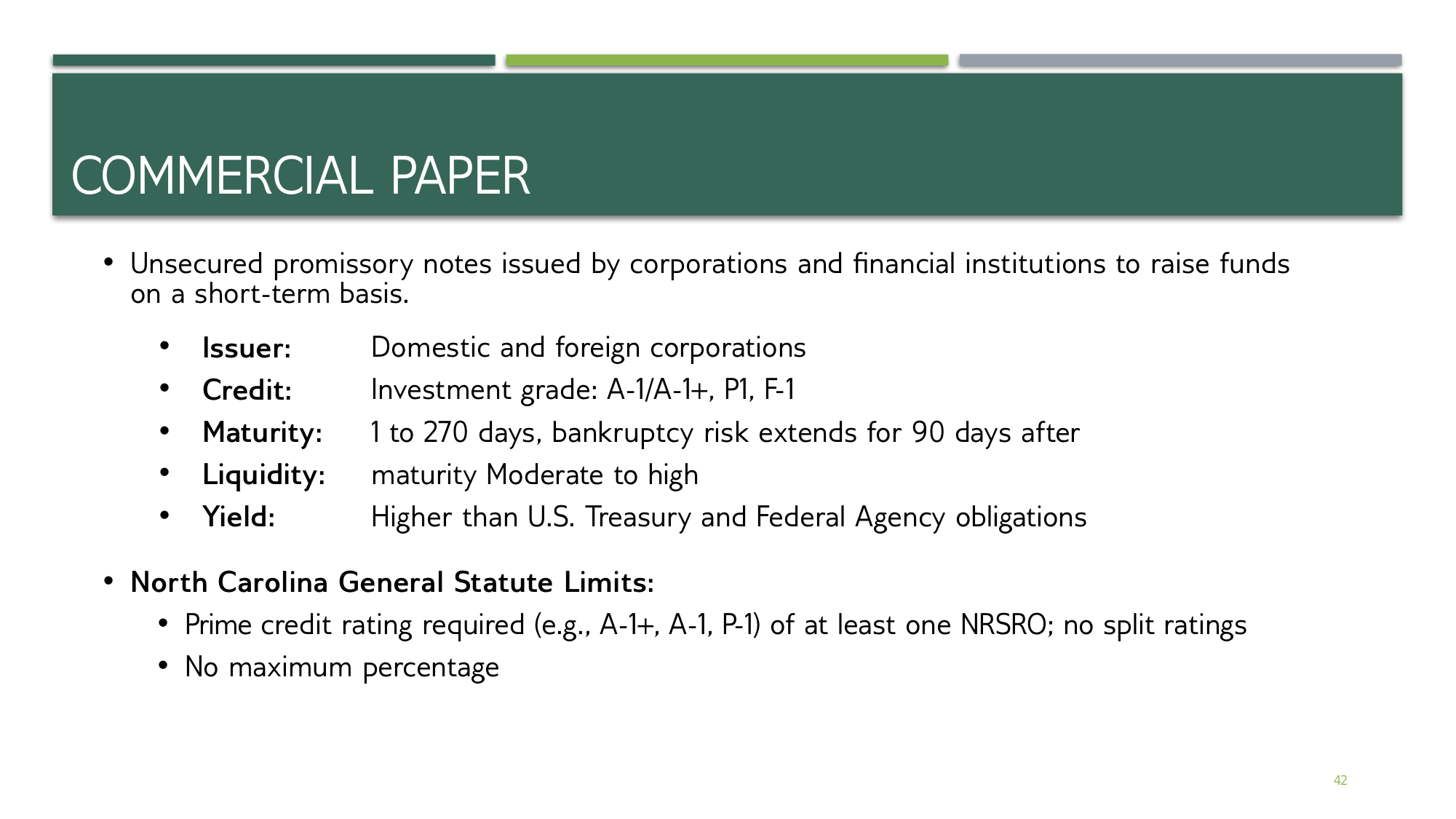

# Commercial Paper
Unsecured promissory notes issued by corporations and financial institutions to raise funds on a short-term basis.
Domestic and foreign corporations Investment grade: A-1/A-1+, P1, F-1
1 to 270 days, bankruptcy risk extends for 90 days after maturity Moderate to high
Higher than U.S. Treasury and Federal Agency obligations
Issuer:
Credit:
Maturity:
Liquidity:
Yield:
North Carolina General Statute Limits:
Prime credit rating required (e.g., A-1+, A-1, P-1) of at least one NRSRO; no split ratings
No maximum percentage

42
42